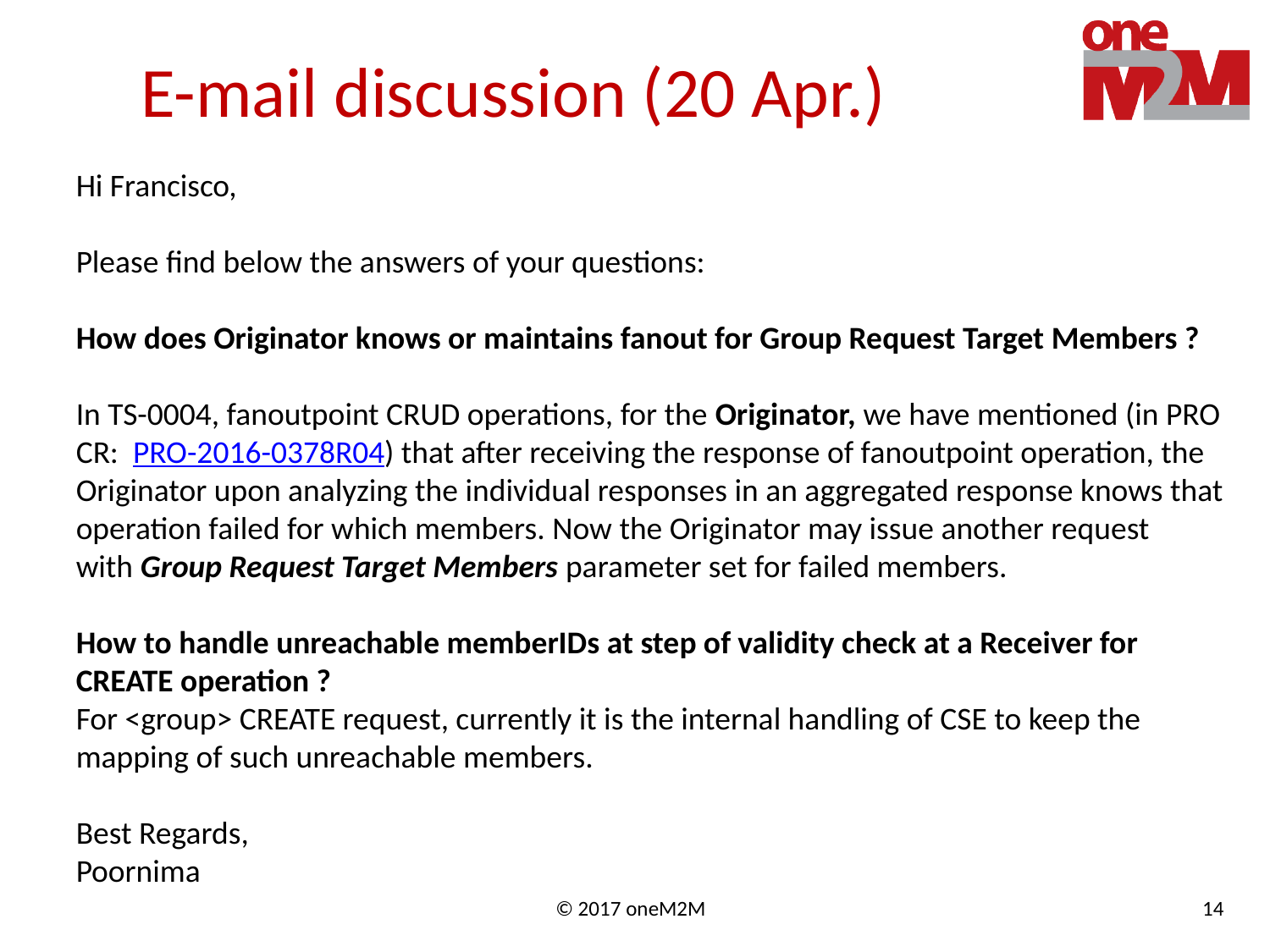

# E-mail discussion (20 Apr.)
Hi Francisco, 
Please find below the answers of your questions: 
How does Originator knows or maintains fanout for Group Request Target Members ? 
  
In TS-0004, fanoutpoint CRUD operations, for the Originator, we have mentioned (in PRO CR:  PRO-2016-0378R04) that after receiving the response of fanoutpoint operation, the Originator upon analyzing the individual responses in an aggregated response knows that operation failed for which members. Now the Originator may issue another request with Group Request Target Members parameter set for failed members.
How to handle unreachable memberIDs at step of validity check at a Receiver for CREATE operation ? 
For <group> CREATE request, currently it is the internal handling of CSE to keep the mapping of such unreachable members. 
Best Regards, 
Poornima